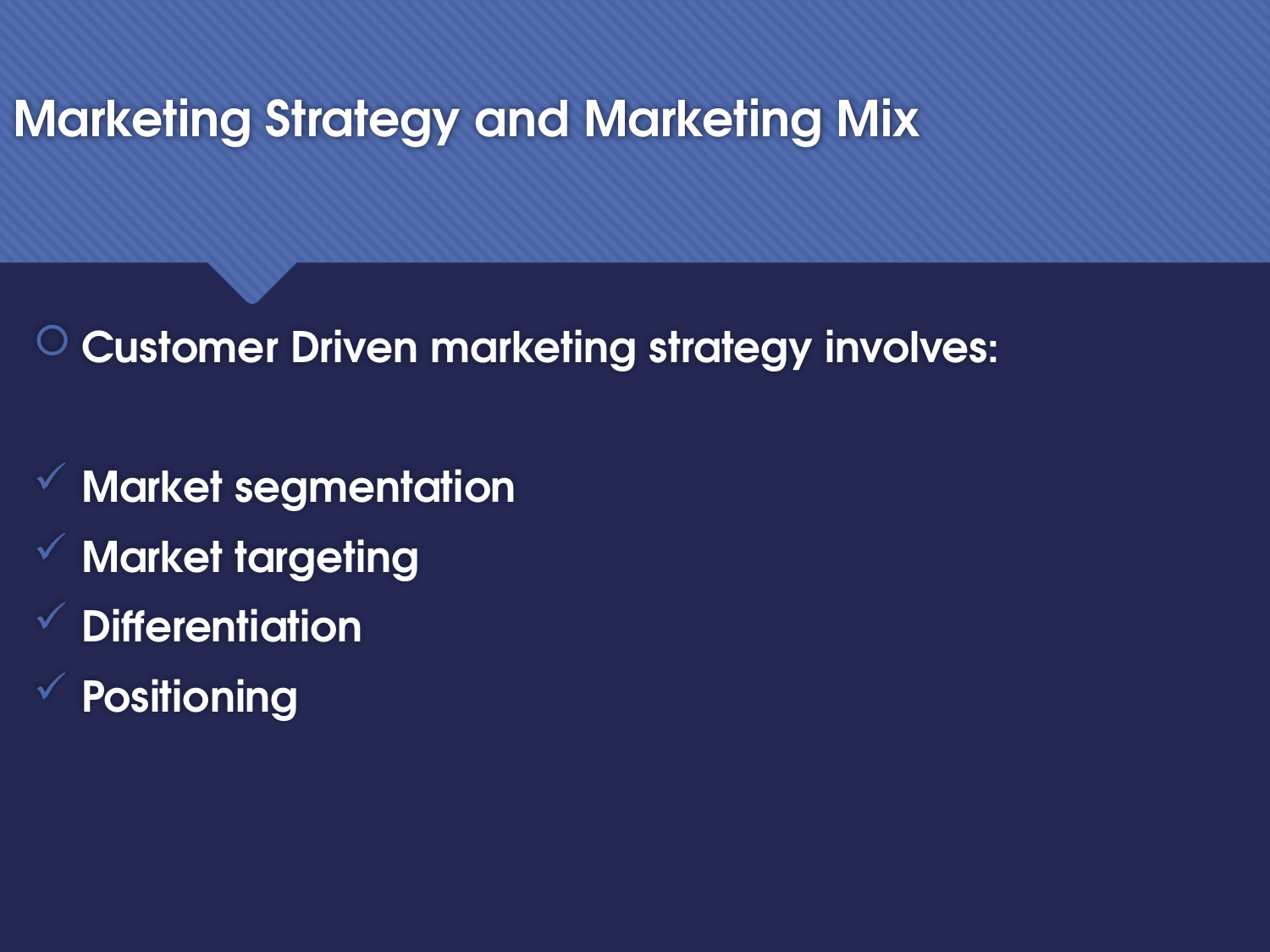

# Marketing Strategy and Marketing Mix
Customer Driven marketing strategy involves:

Market segmentation
Market targeting
Differentiation
Positioning